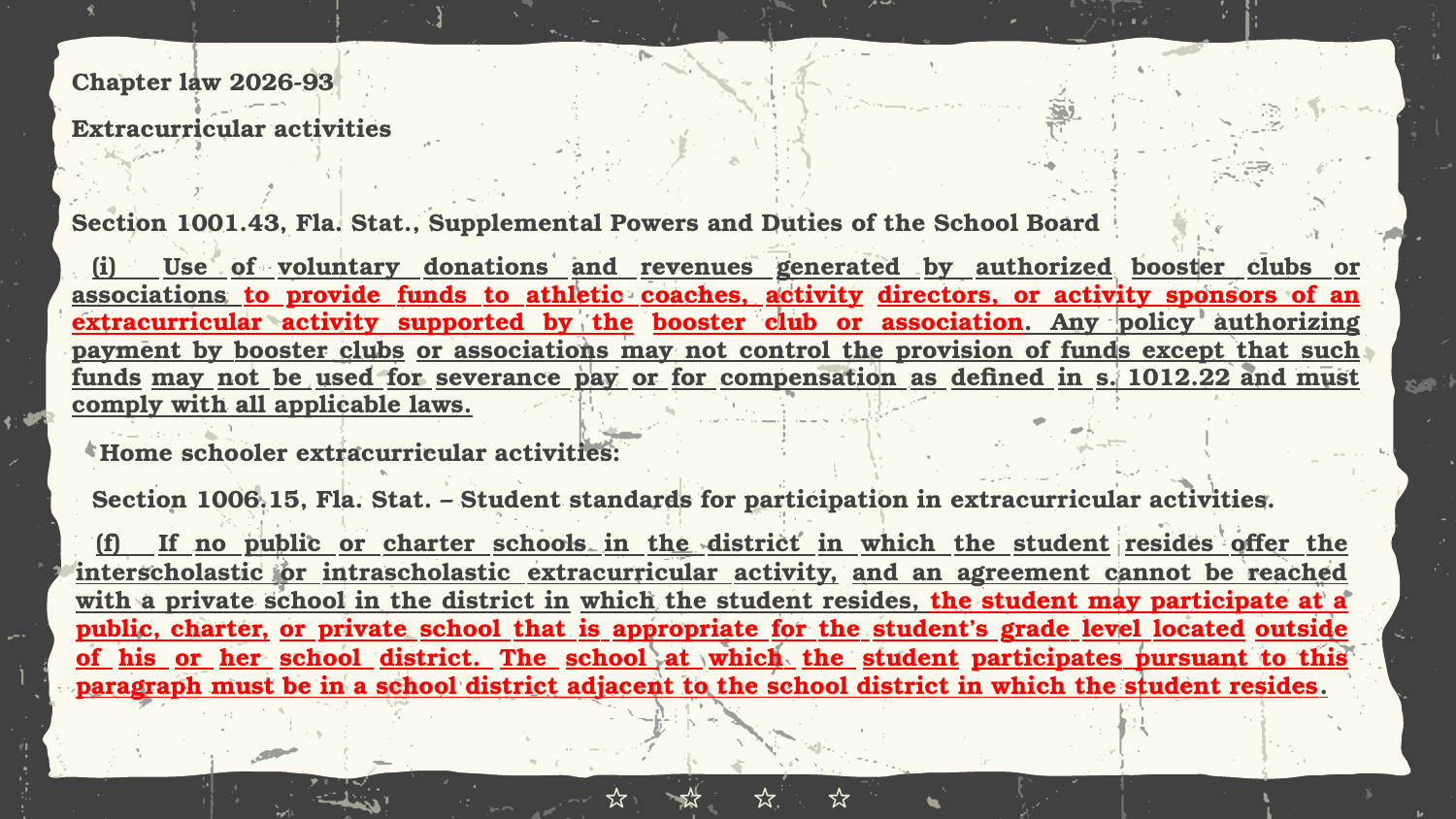

Chapter law 2026-93
Extracurricular activities

Section 1001.43, Fla. Stat., Supplemental Powers and Duties of the School Board
(i)  Use of voluntary donations and revenues generated by authorized booster clubs or associations to provide funds to athletic coaches, activity directors, or activity sponsors of an extracurricular activity supported by the booster club or association. Any policy authorizing payment by booster clubs or associations may not control the provision of funds except that such funds may not be used for severance pay or for compensation as defined in s. 1012.22 and must comply with all applicable laws.
 Home schooler extracurricular activities:
Section 1006.15, Fla. Stat. – Student standards for participation in extracurricular activities.
(f)  If no public or charter schools in the district in which the student resides offer the interscholastic or intrascholastic extracurricular activity, and an agreement cannot be reached with a private school in the district in which the student resides, the student may participate at a public, charter, or private school that is appropriate for the student’s grade level located outside of his or her school district. The school at which the student participates pursuant to this paragraph must be in a school district adjacent to the school district in which the student resides.